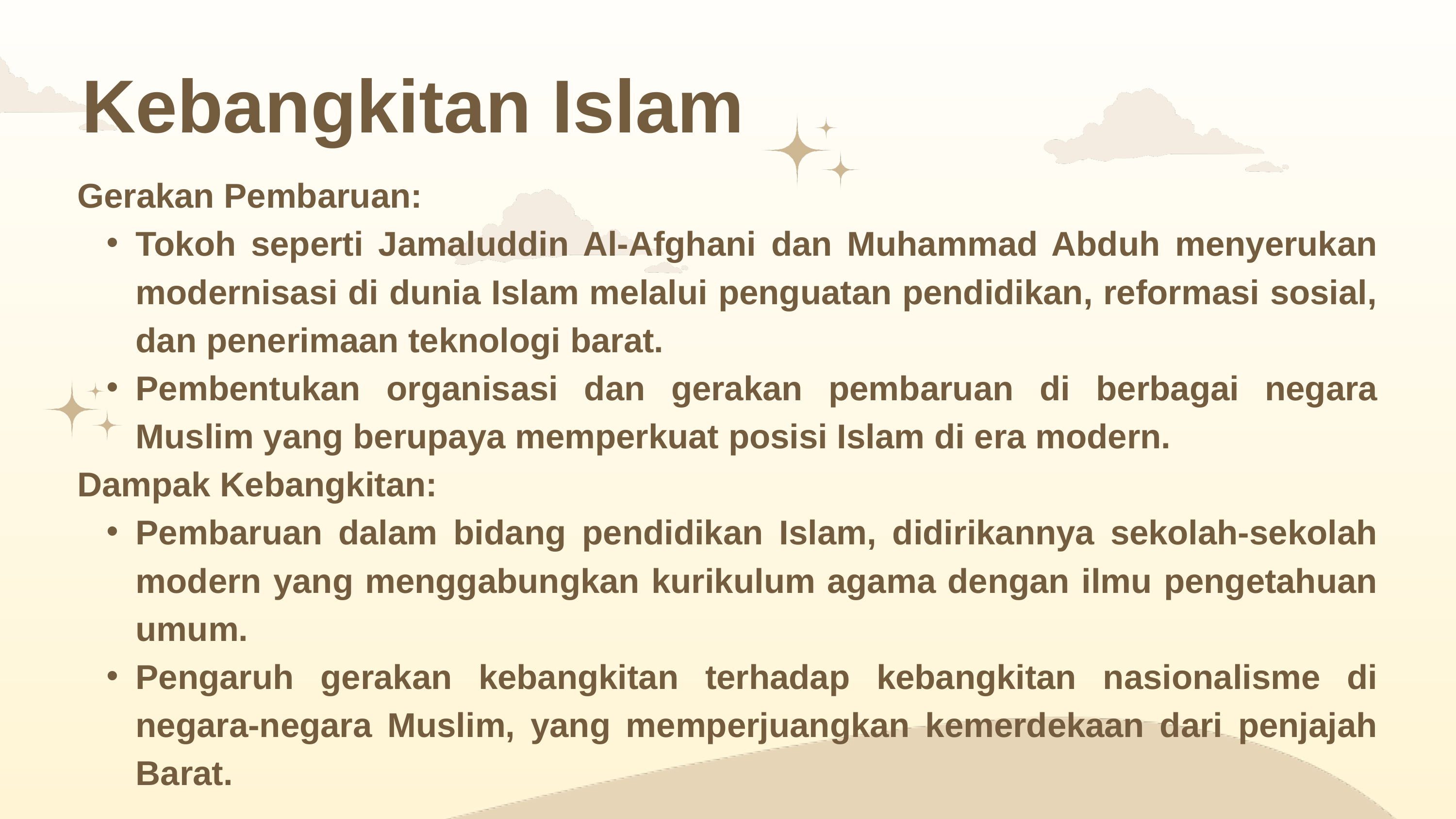

Kebangkitan Islam

Gerakan Pembaruan:
Tokoh seperti Jamaluddin Al-Afghani dan Muhammad Abduh menyerukan modernisasi di dunia Islam melalui penguatan pendidikan, reformasi sosial, dan penerimaan teknologi barat.
Pembentukan organisasi dan gerakan pembaruan di berbagai negara Muslim yang berupaya memperkuat posisi Islam di era modern.
Dampak Kebangkitan:
Pembaruan dalam bidang pendidikan Islam, didirikannya sekolah-sekolah modern yang menggabungkan kurikulum agama dengan ilmu pengetahuan umum.
Pengaruh gerakan kebangkitan terhadap kebangkitan nasionalisme di negara-negara Muslim, yang memperjuangkan kemerdekaan dari penjajah Barat.